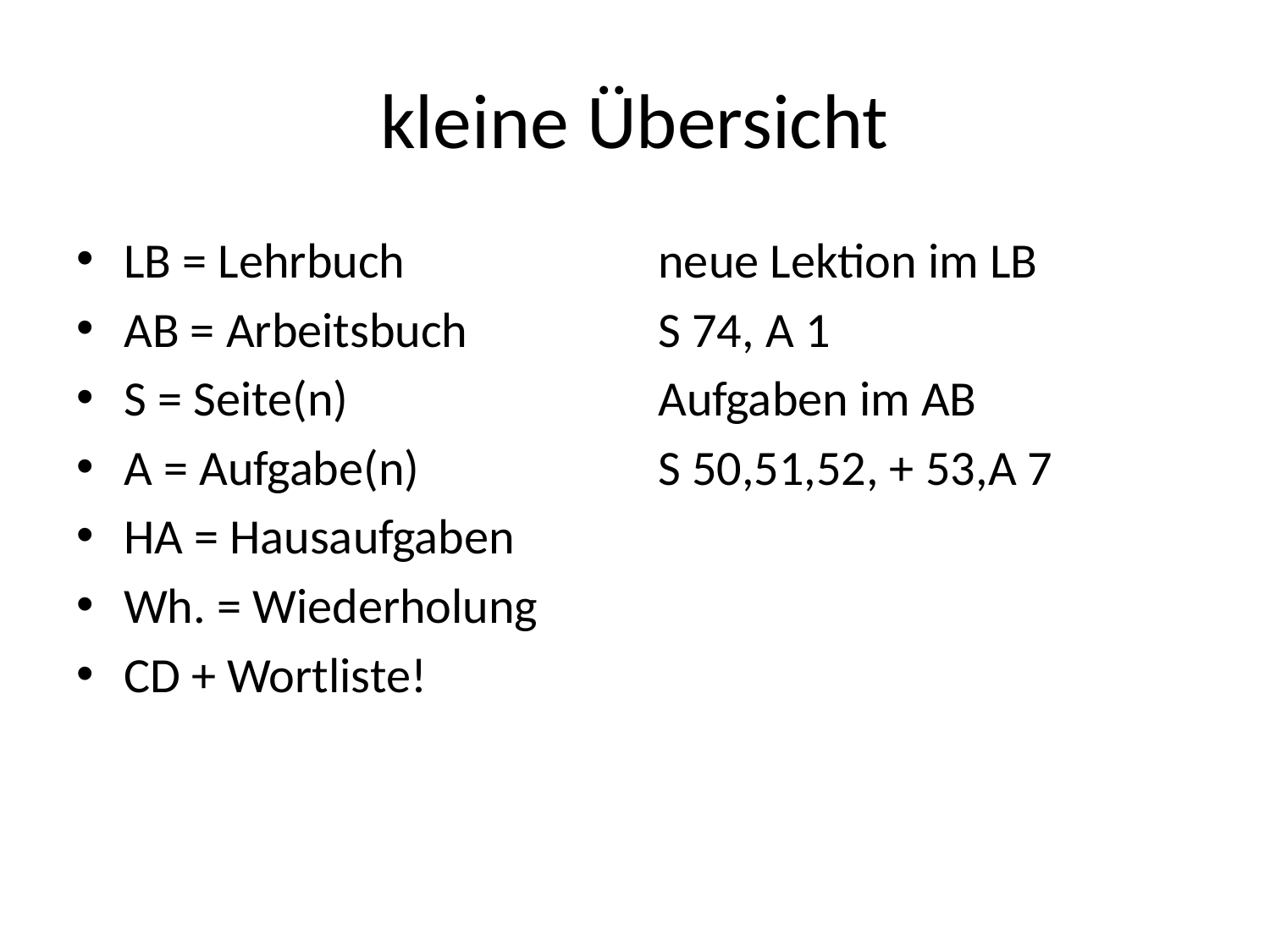

# kleine Übersicht
LB = Lehrbuch
AB = Arbeitsbuch
S = Seite(n)
A = Aufgabe(n)
HA = Hausaufgaben
Wh. = Wiederholung
CD + Wortliste!
neue Lektion im LB
S 74, A 1
Aufgaben im AB
S 50,51,52, + 53,A 7